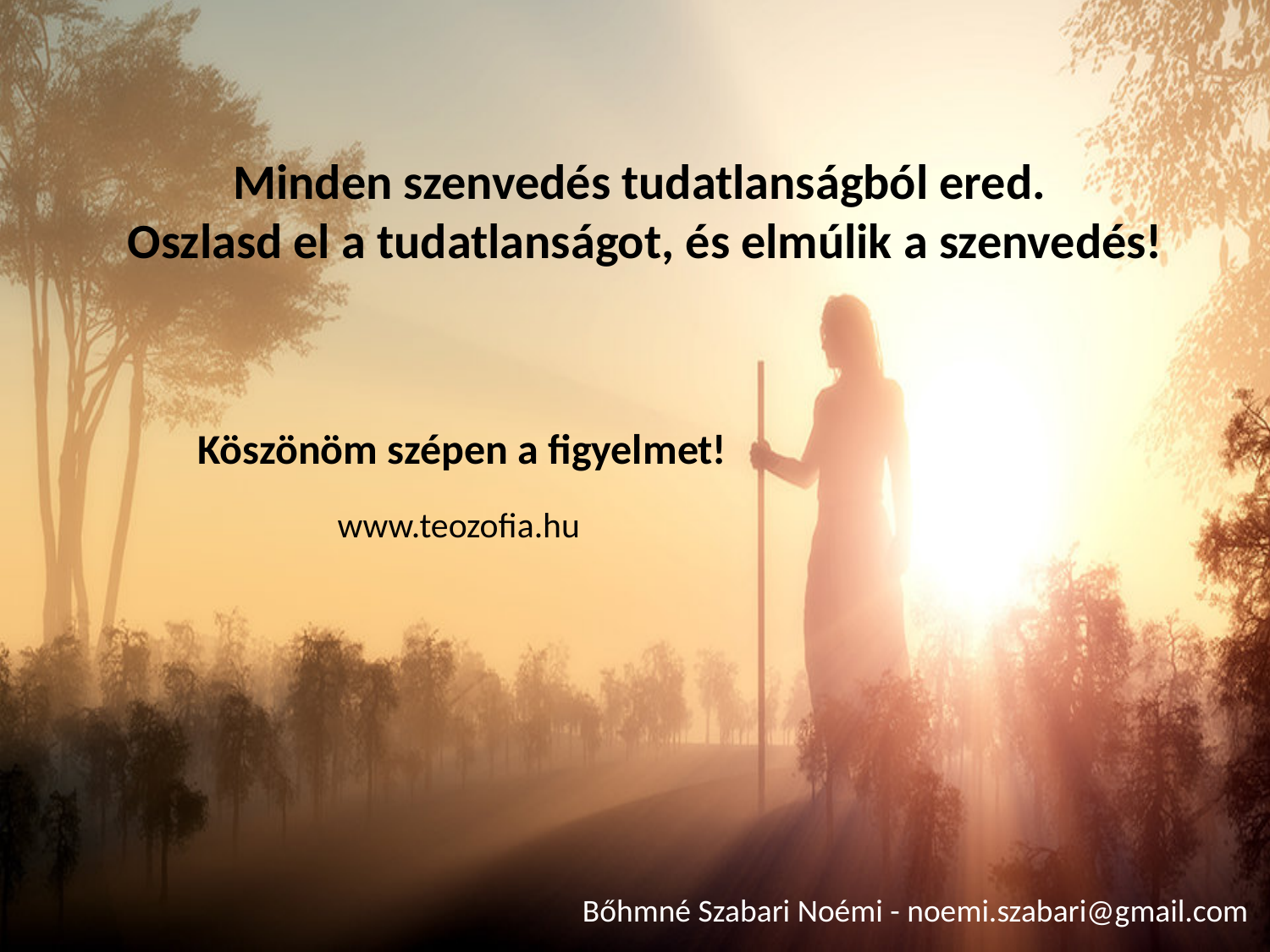

Minden szenvedés tudatlanságból ered.
Oszlasd el a tudatlanságot, és elmúlik a szenvedés!
Köszönöm szépen a figyelmet!
www.teozofia.hu
Bőhmné Szabari Noémi - noemi.szabari@gmail.com